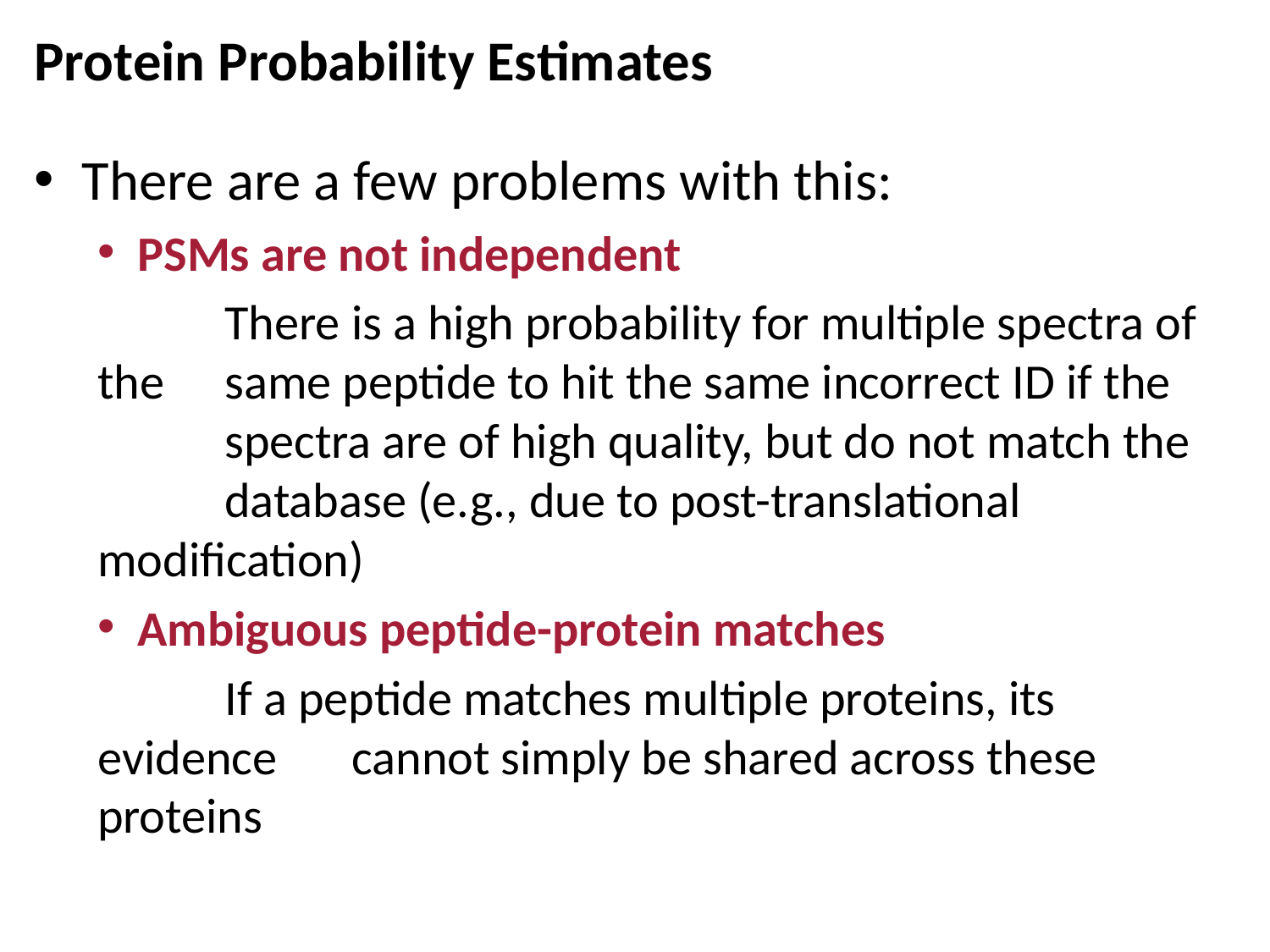

# Protein Probability Estimates
There are a few problems with this:
PSMs are not independent
	There is a high probability for multiple spectra of the 	same peptide to hit the same incorrect ID if the 	spectra are of high quality, but do not match the 	database (e.g., due to post-translational 	modification)
Ambiguous peptide-protein matches
	If a peptide matches multiple proteins, its evidence 	cannot simply be shared across these proteins